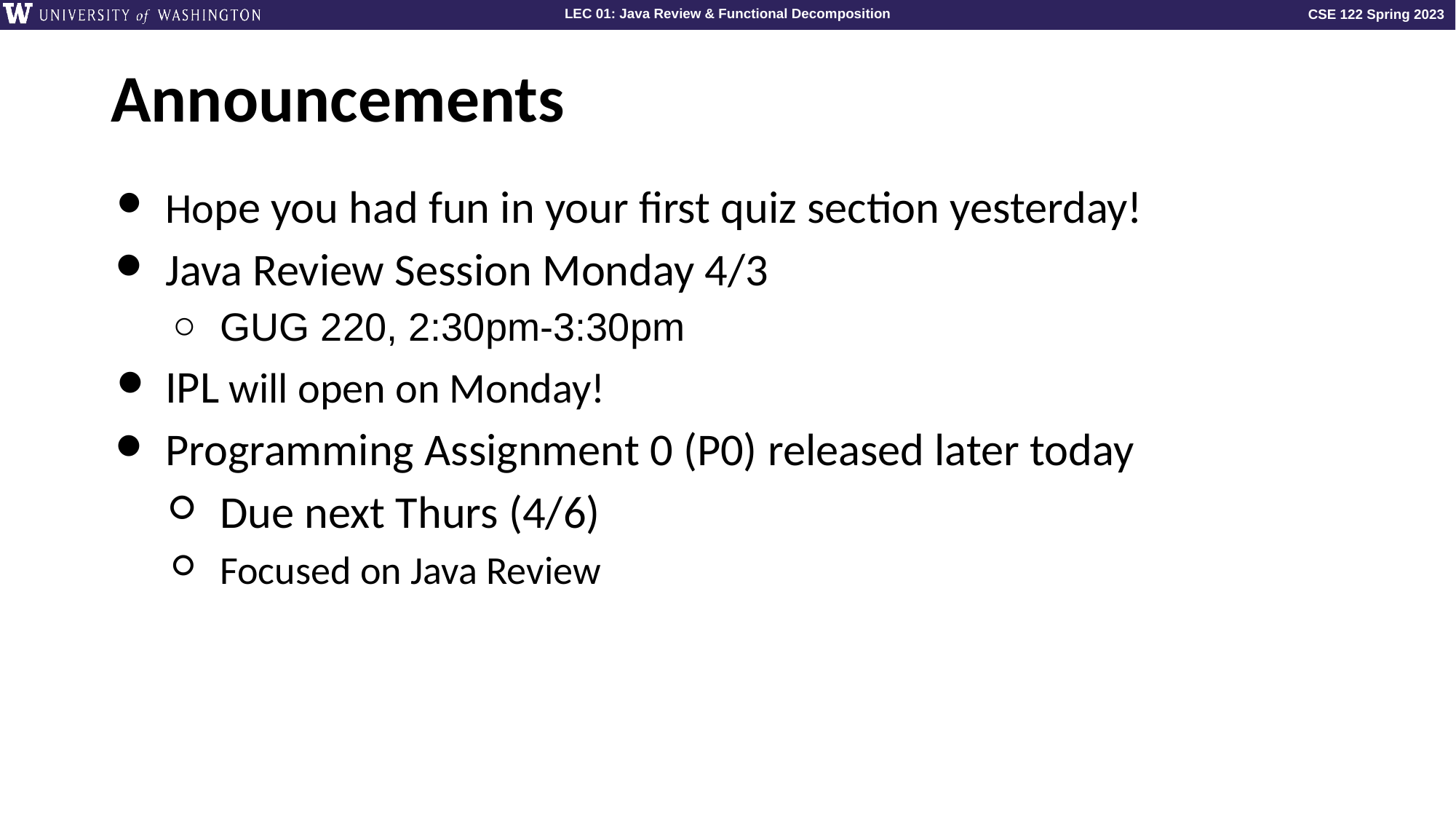

Announcements
Hope you had fun in your first quiz section yesterday!
Java Review Session Monday 4/3
GUG 220, 2:30pm-3:30pm
IPL will open on Monday!
Programming Assignment 0 (P0) released later today
Due next Thurs (4/6)
Focused on Java Review